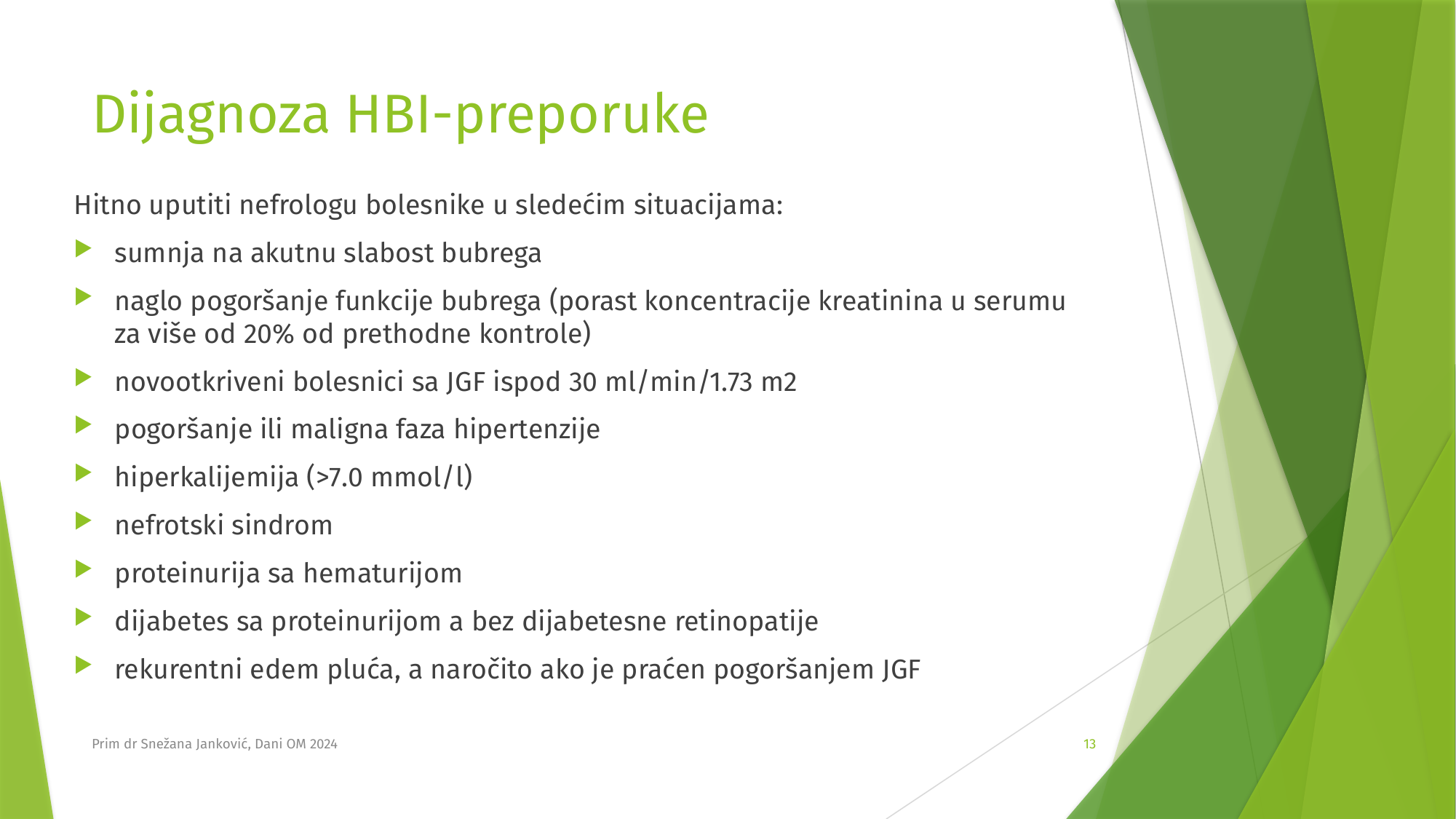

# Dijagnoza HBI-preporuke
Hitno uputiti nefrologu bolesnike u sledećim situacijama:
sumnja na akutnu slabost bubrega
naglo pogoršanje funkcije bubrega (porast koncentracije kreatinina u serumu za više od 20% od prethodne kontrole)
novootkriveni bolesnici sa JGF ispod 30 ml/min/1.73 m2
pogoršanje ili maligna faza hipertenzije
hiperkalijemija (>7.0 mmol/l)
nefrotski sindrom
proteinurija sa hematurijom
dijabetes sa proteinurijom a bez dijabetesne retinopatije
rekurentni edem pluća, a naročito ako je praćen pogoršanjem JGF
Prim dr Snežana Janković, Dani OM 2024
13